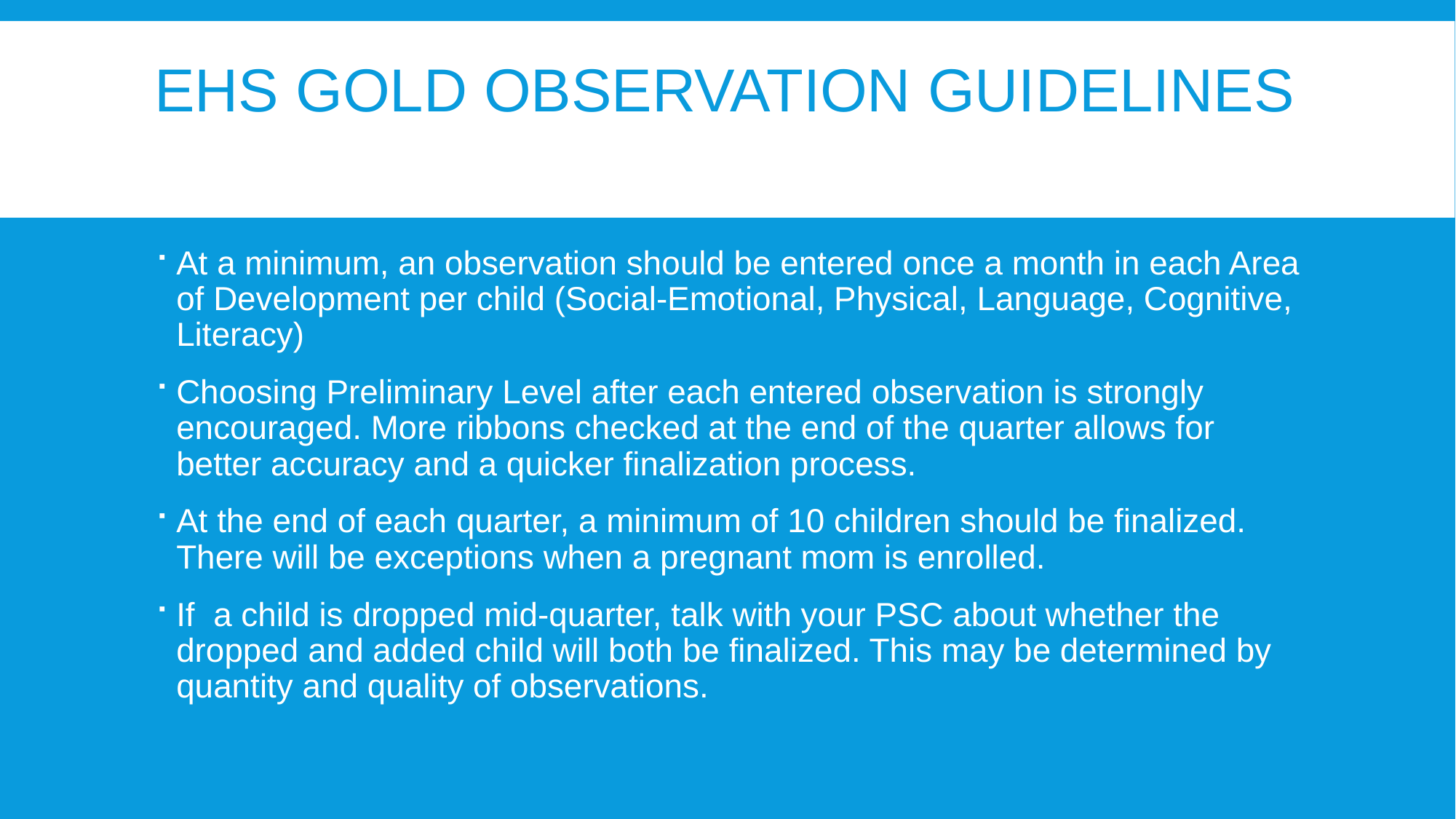

# EHS GOLD Observation guidelines
At a minimum, an observation should be entered once a month in each Area of Development per child (Social-Emotional, Physical, Language, Cognitive, Literacy)
Choosing Preliminary Level after each entered observation is strongly encouraged. More ribbons checked at the end of the quarter allows for better accuracy and a quicker finalization process.
At the end of each quarter, a minimum of 10 children should be finalized. There will be exceptions when a pregnant mom is enrolled.
If  a child is dropped mid-quarter, talk with your PSC about whether the dropped and added child will both be finalized. This may be determined by quantity and quality of observations.